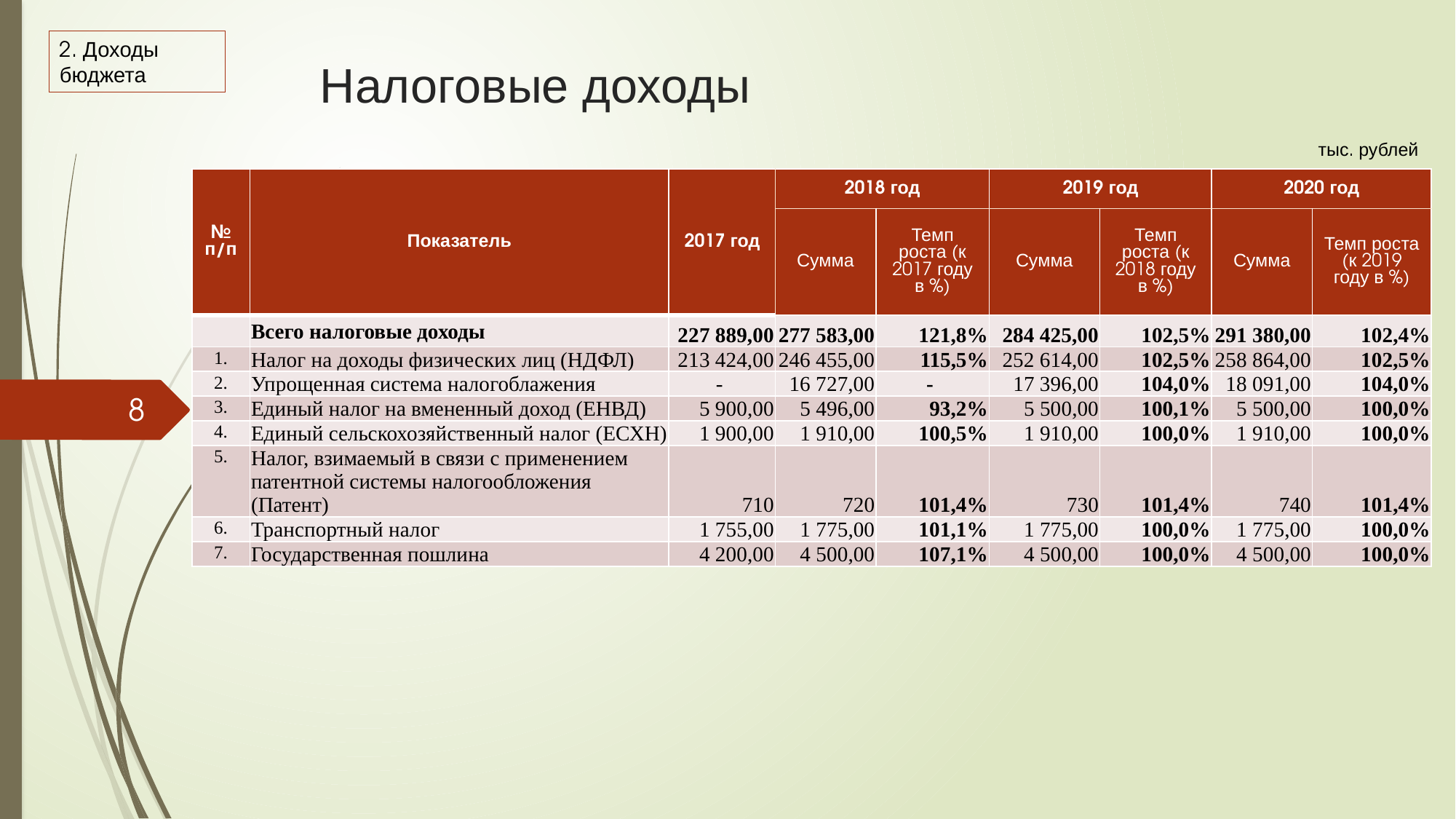

2. Доходы бюджета
# Налоговые доходы
тыс. рублей
| № п/п | Показатель | 2017 год | 2018 год |  | 2019 год |  | 2020 год |  |
| --- | --- | --- | --- | --- | --- | --- | --- | --- |
|  |  |  | Сумма | Темп роста (к 2017 году в %) | Сумма | Темп роста (к 2018 году в %) | Сумма | Темп роста (к 2019 году в %) |
|  | Всего налоговые доходы | 227 889,00 | 277 583,00 | 121,8% | 284 425,00 | 102,5% | 291 380,00 | 102,4% |
| 1. | Налог на доходы физических лиц (НДФЛ) | 213 424,00 | 246 455,00 | 115,5% | 252 614,00 | 102,5% | 258 864,00 | 102,5% |
| 2. | Упрощенная система налогоблажения | - | 16 727,00 | - | 17 396,00 | 104,0% | 18 091,00 | 104,0% |
| 3. | Единый налог на вмененный доход (ЕНВД) | 5 900,00 | 5 496,00 | 93,2% | 5 500,00 | 100,1% | 5 500,00 | 100,0% |
| 4. | Единый сельскохозяйственный налог (ЕСХН) | 1 900,00 | 1 910,00 | 100,5% | 1 910,00 | 100,0% | 1 910,00 | 100,0% |
| 5. | Налог, взимаемый в связи с применением патентной системы налогообложения (Патент) | 710 | 720 | 101,4% | 730 | 101,4% | 740 | 101,4% |
| 6. | Транспортный налог | 1 755,00 | 1 775,00 | 101,1% | 1 775,00 | 100,0% | 1 775,00 | 100,0% |
| 7. | Государственная пошлина | 4 200,00 | 4 500,00 | 107,1% | 4 500,00 | 100,0% | 4 500,00 | 100,0% |
8